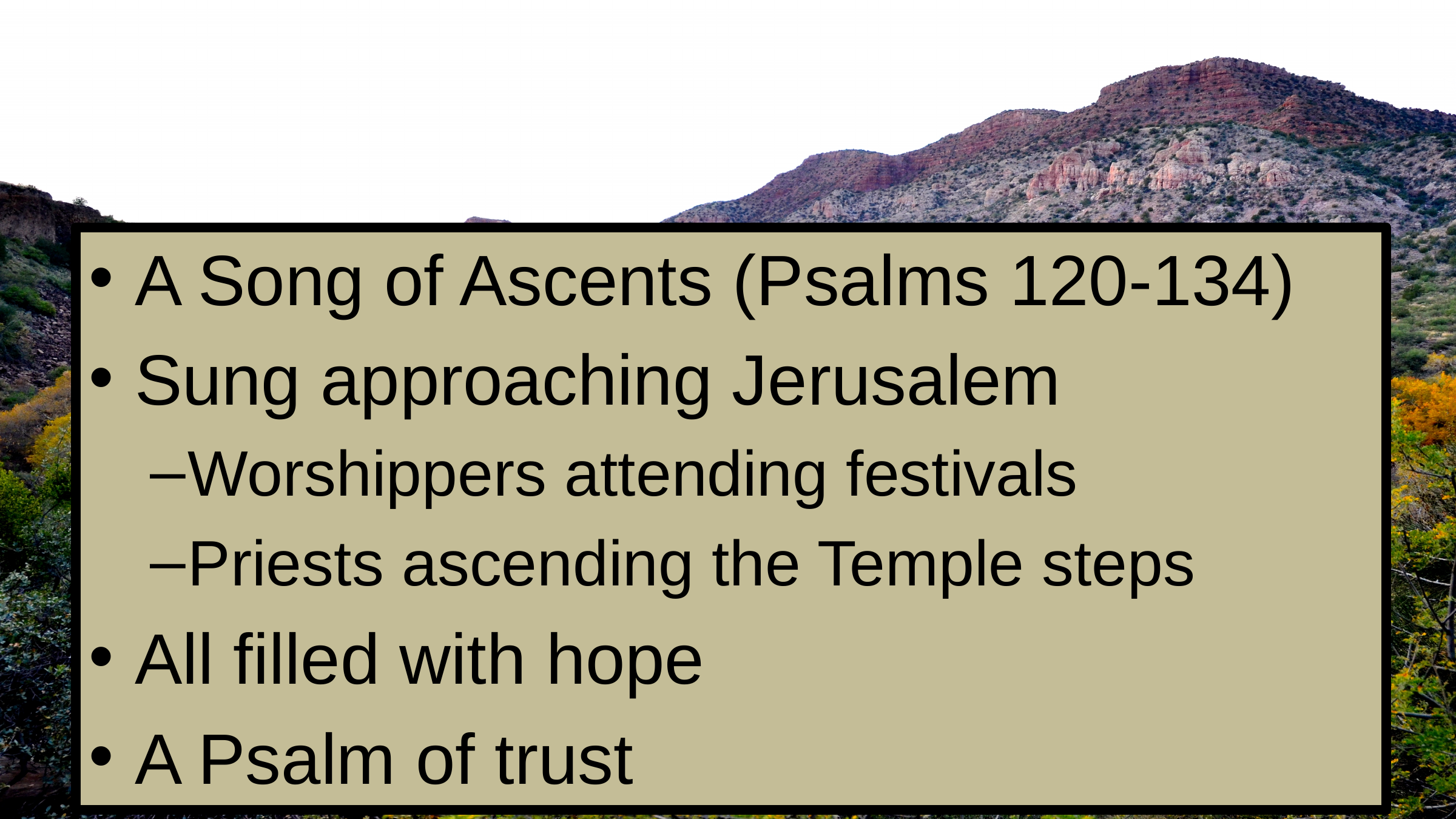

A Song of Ascents (Psalms 120-134)
Sung approaching Jerusalem
Worshippers attending festivals
Priests ascending the Temple steps
All filled with hope
A Psalm of trust